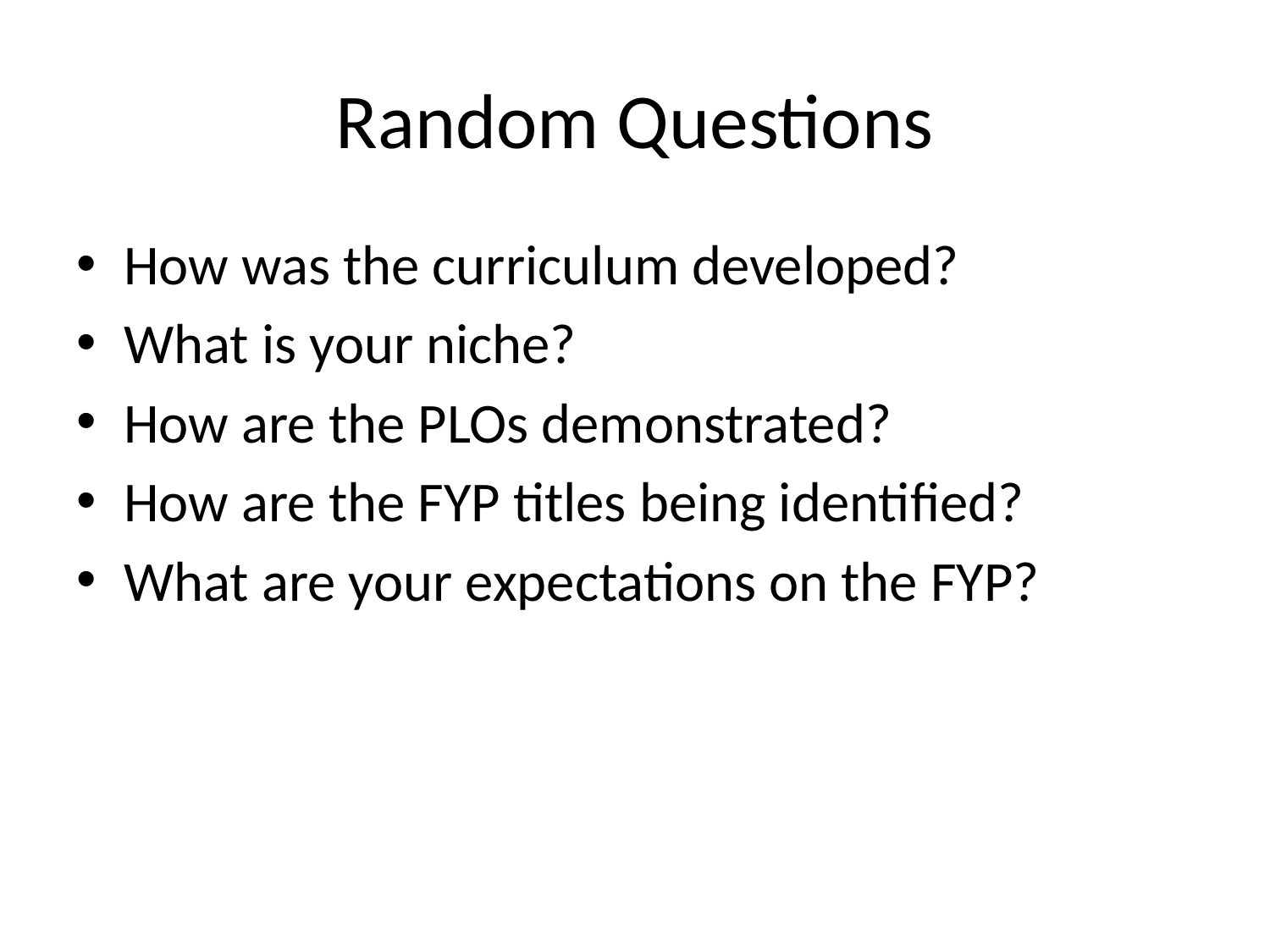

# Random Questions
How was the curriculum developed?
What is your niche?
How are the PLOs demonstrated?
How are the FYP titles being identified?
What are your expectations on the FYP?